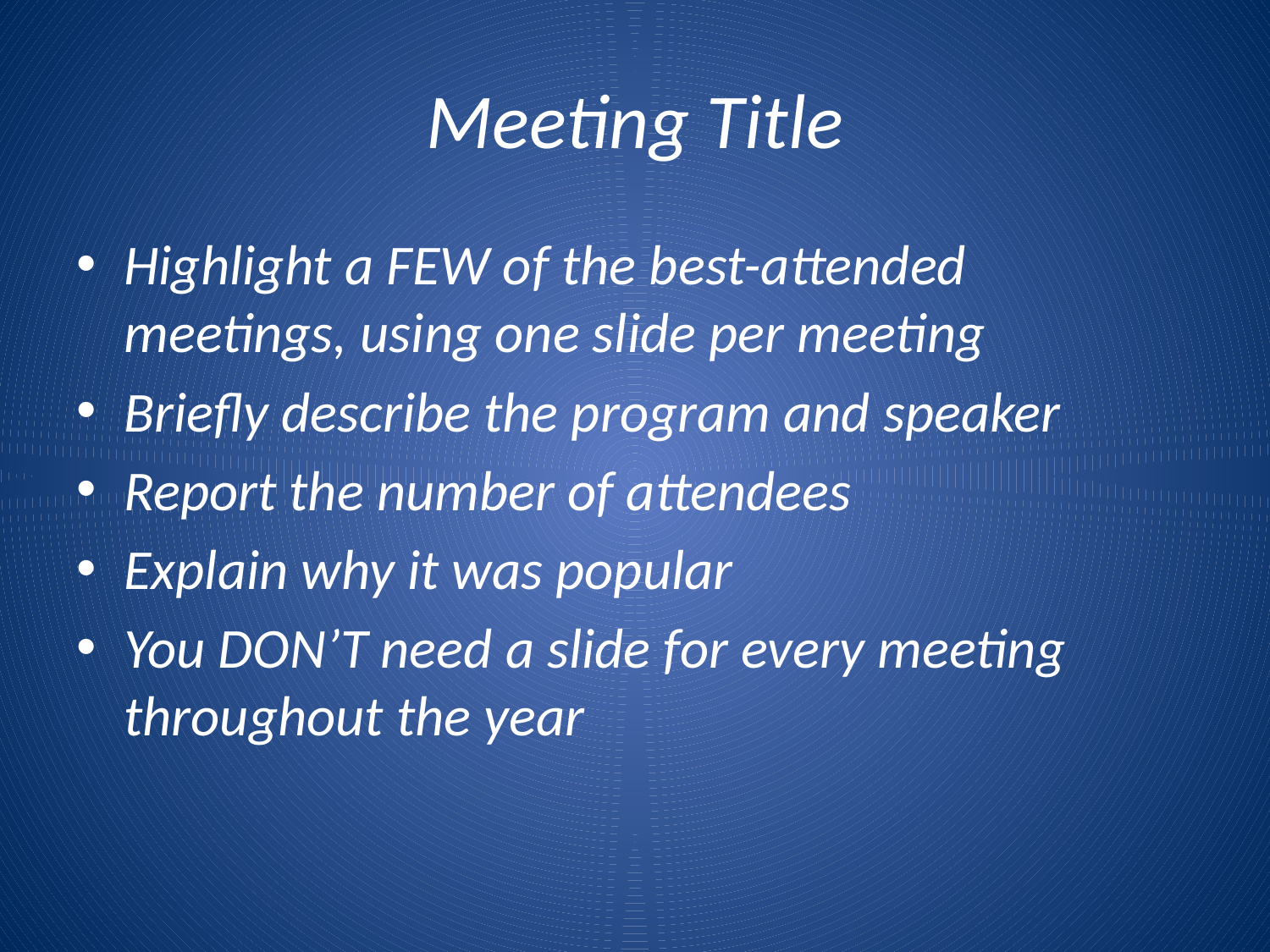

# Meeting Title
Highlight a FEW of the best-attended meetings, using one slide per meeting
Briefly describe the program and speaker
Report the number of attendees
Explain why it was popular
You DON’T need a slide for every meeting throughout the year